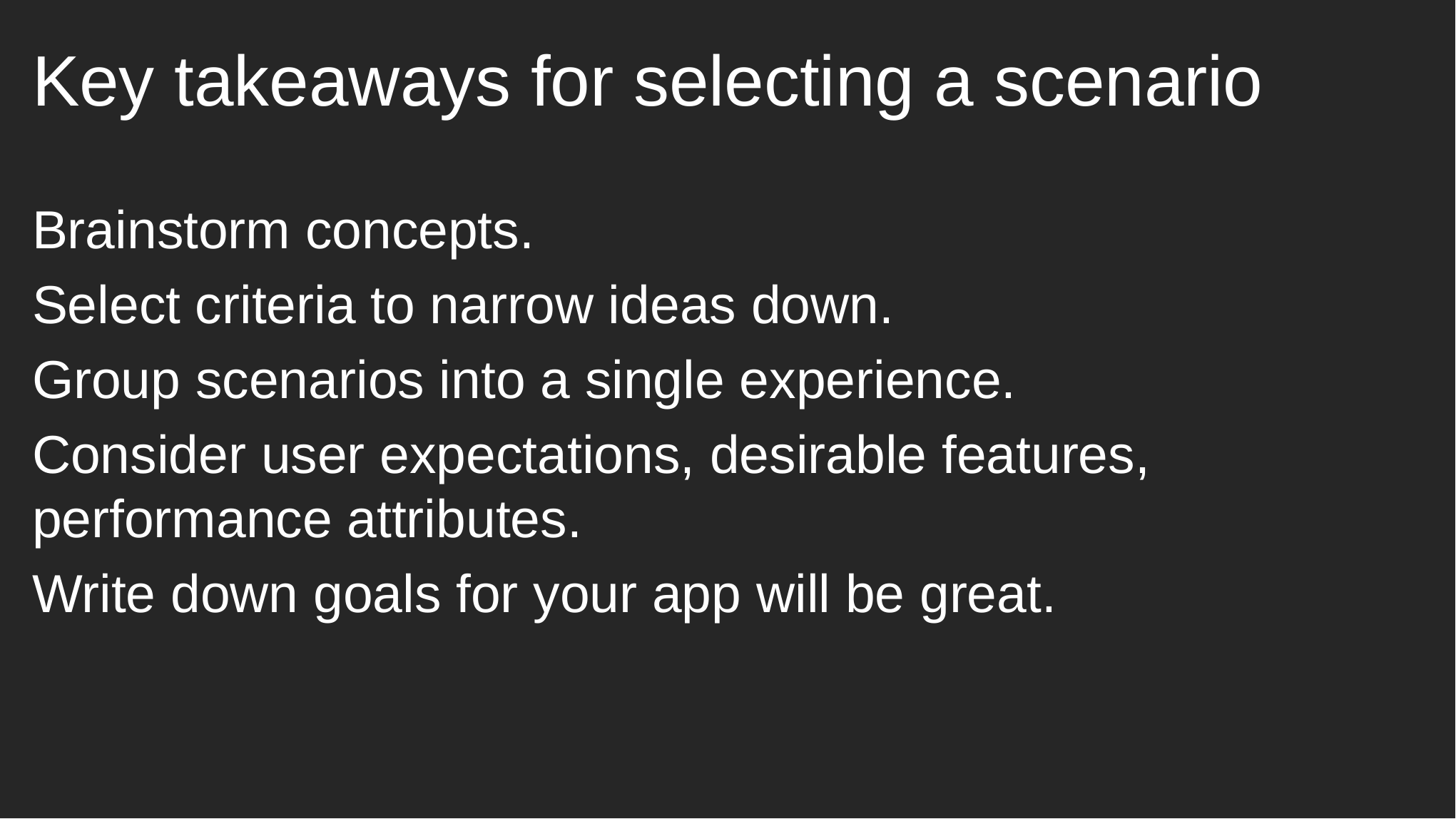

# Key takeaways for selecting a scenario
Brainstorm concepts.
Select criteria to narrow ideas down.
Group scenarios into a single experience.
Consider user expectations, desirable features,
performance attributes.
Write down goals for your app will be great.